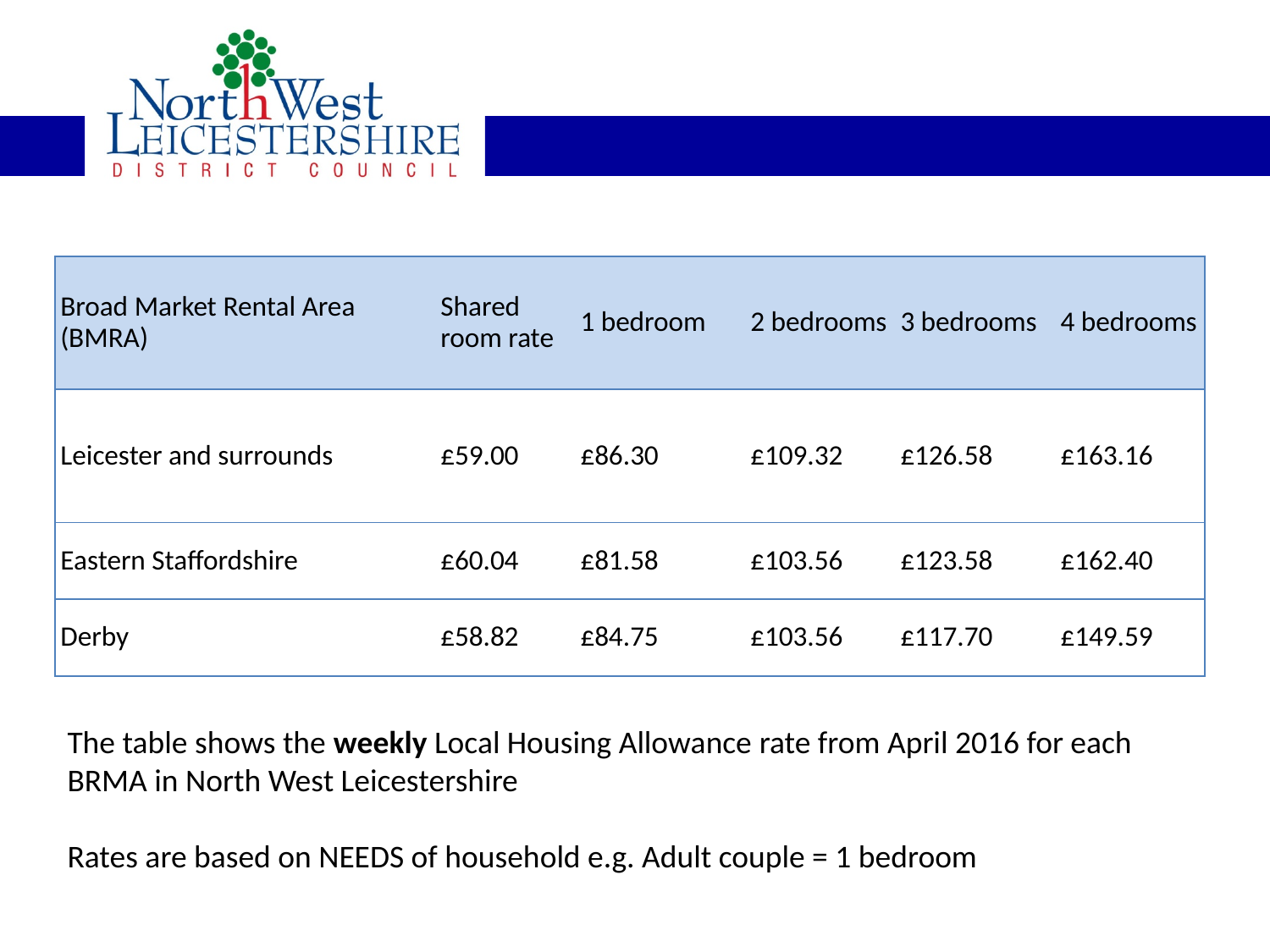

| Broad Market Rental Area (BMRA) | Shared room rate | 1 bedroom | 2 bedrooms | 3 bedrooms | 4 bedrooms |
| --- | --- | --- | --- | --- | --- |
| Leicester and surrounds | £59.00 | £86.30 | £109.32 | £126.58 | £163.16 |
| Eastern Staffordshire | £60.04 | £81.58 | £103.56 | £123.58 | £162.40 |
| Derby | £58.82 | £84.75 | £103.56 | £117.70 | £149.59 |
The table shows the weekly Local Housing Allowance rate from April 2016 for each BRMA in North West Leicestershire

Rates are based on NEEDS of household e.g. Adult couple = 1 bedroom